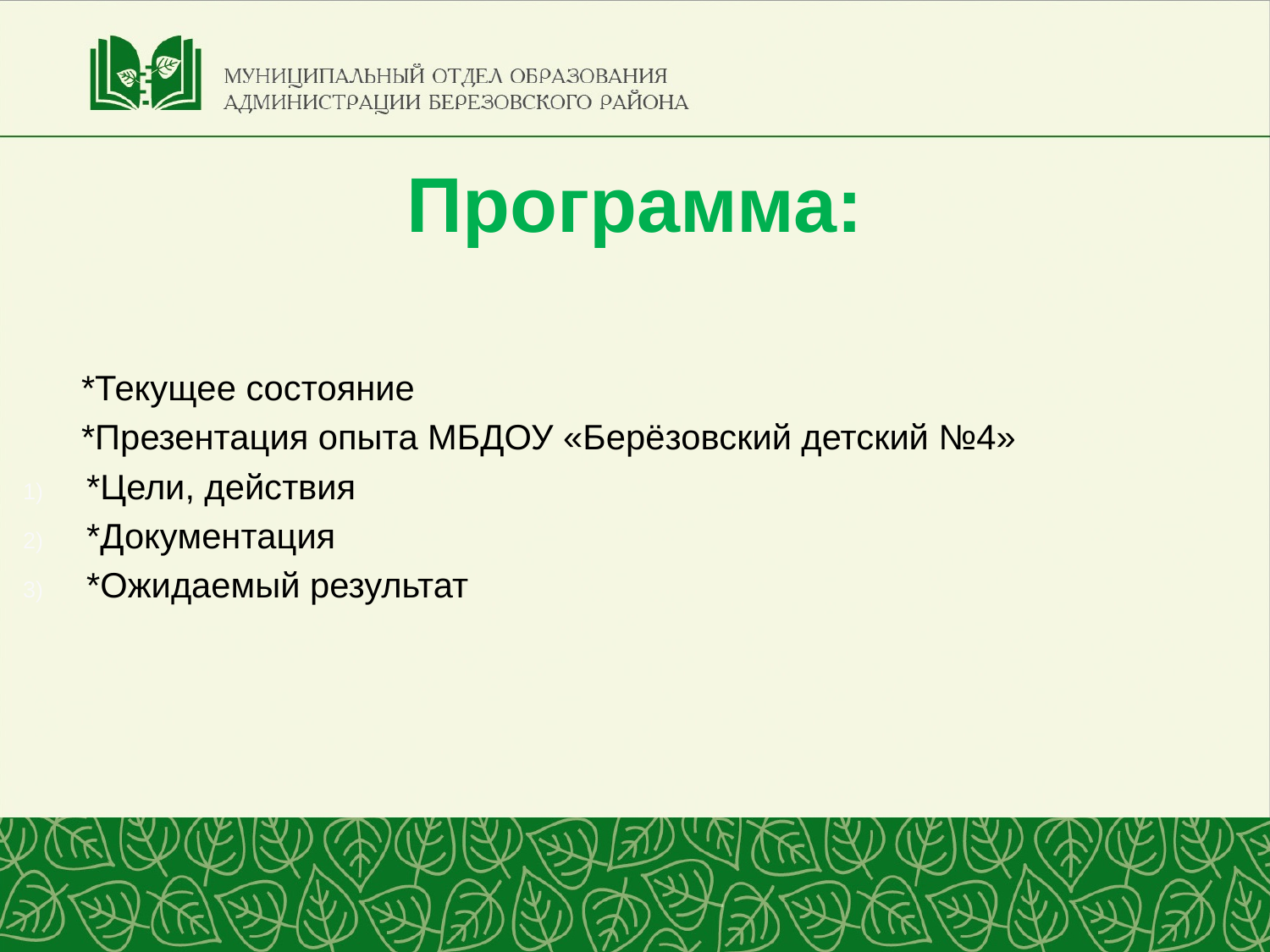

# Программа:

      *Текущее состояние
      *Презентация опыта МБДОУ «Берёзовский детский №4»
*Цели, действия
*Документация
*Ожидаемый результат